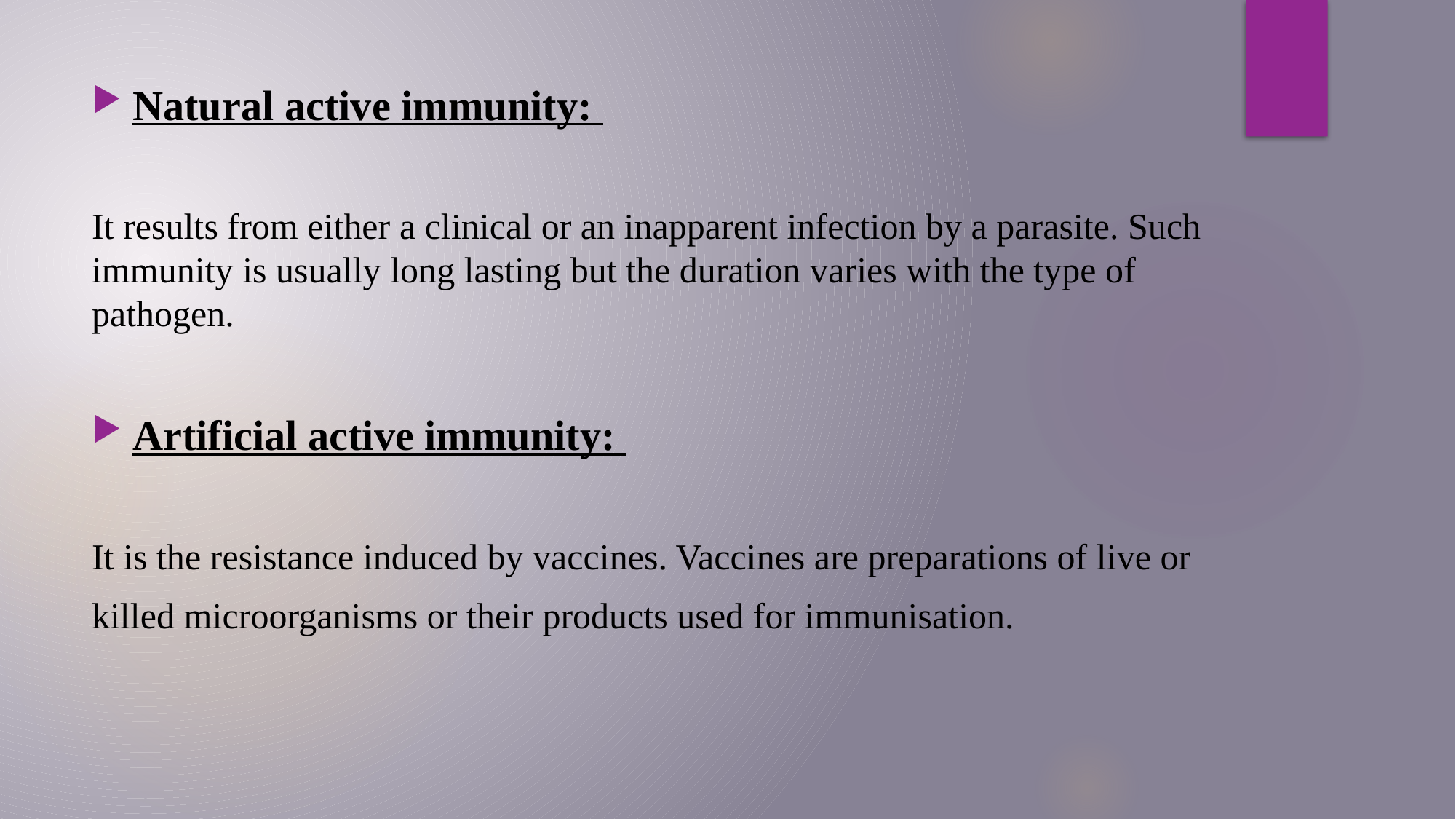

#
Natural active immunity:

It results from either a clinical or an inapparent infection by a parasite. Such immunity is usually long lasting but the duration varies with the type of pathogen.

Artificial active immunity:

It is the resistance induced by vaccines. Vaccines are preparations of live or
killed microorganisms or their products used for immunisation.